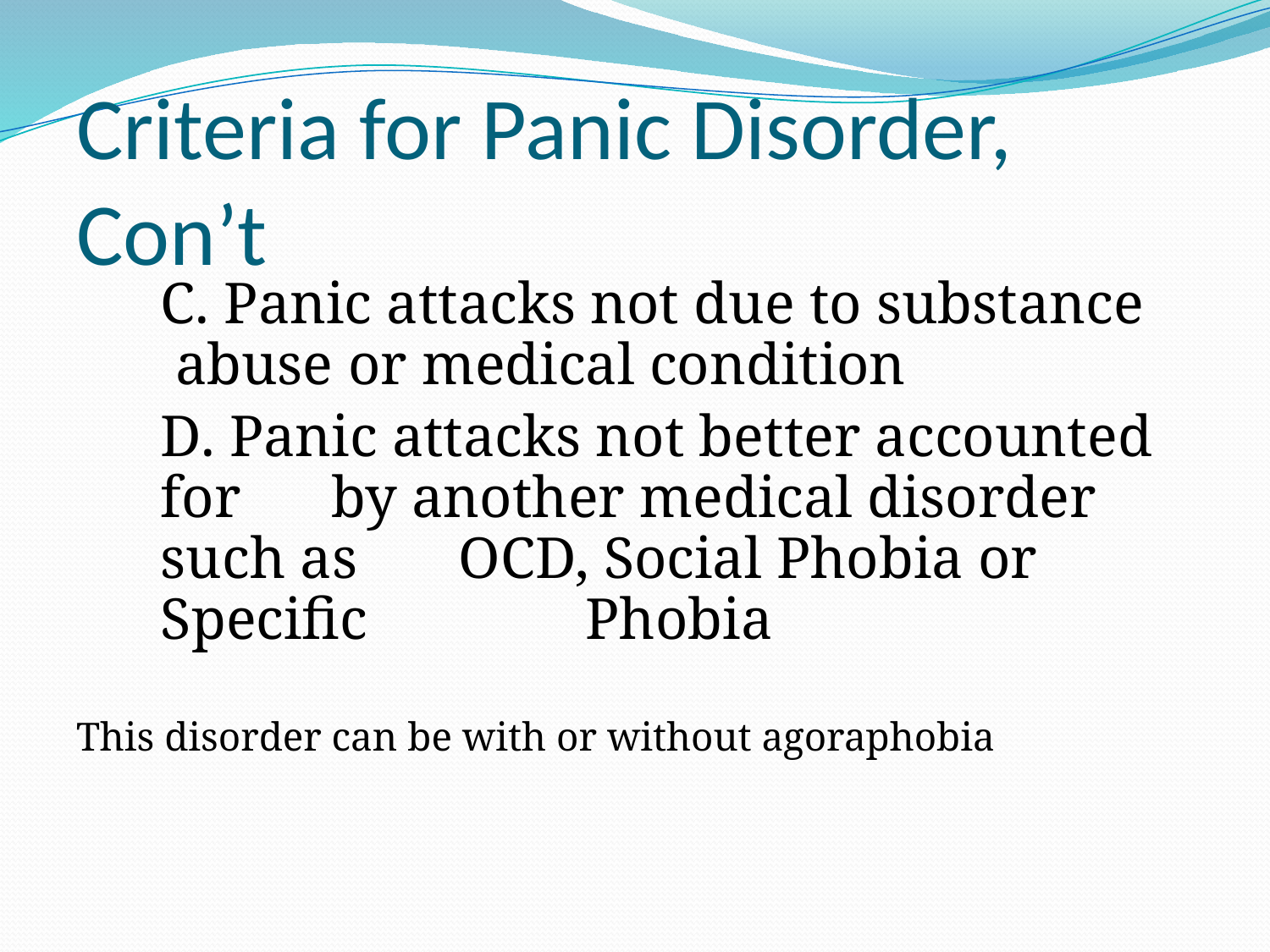

Criteria for Panic Disorder, Con’t
	C. Panic attacks not due to substance 	   abuse or medical condition
	D. Panic attacks not better accounted for 	   by another medical disorder such as 	   OCD, Social Phobia or Specific 	  	   Phobia

This disorder can be with or without agoraphobia